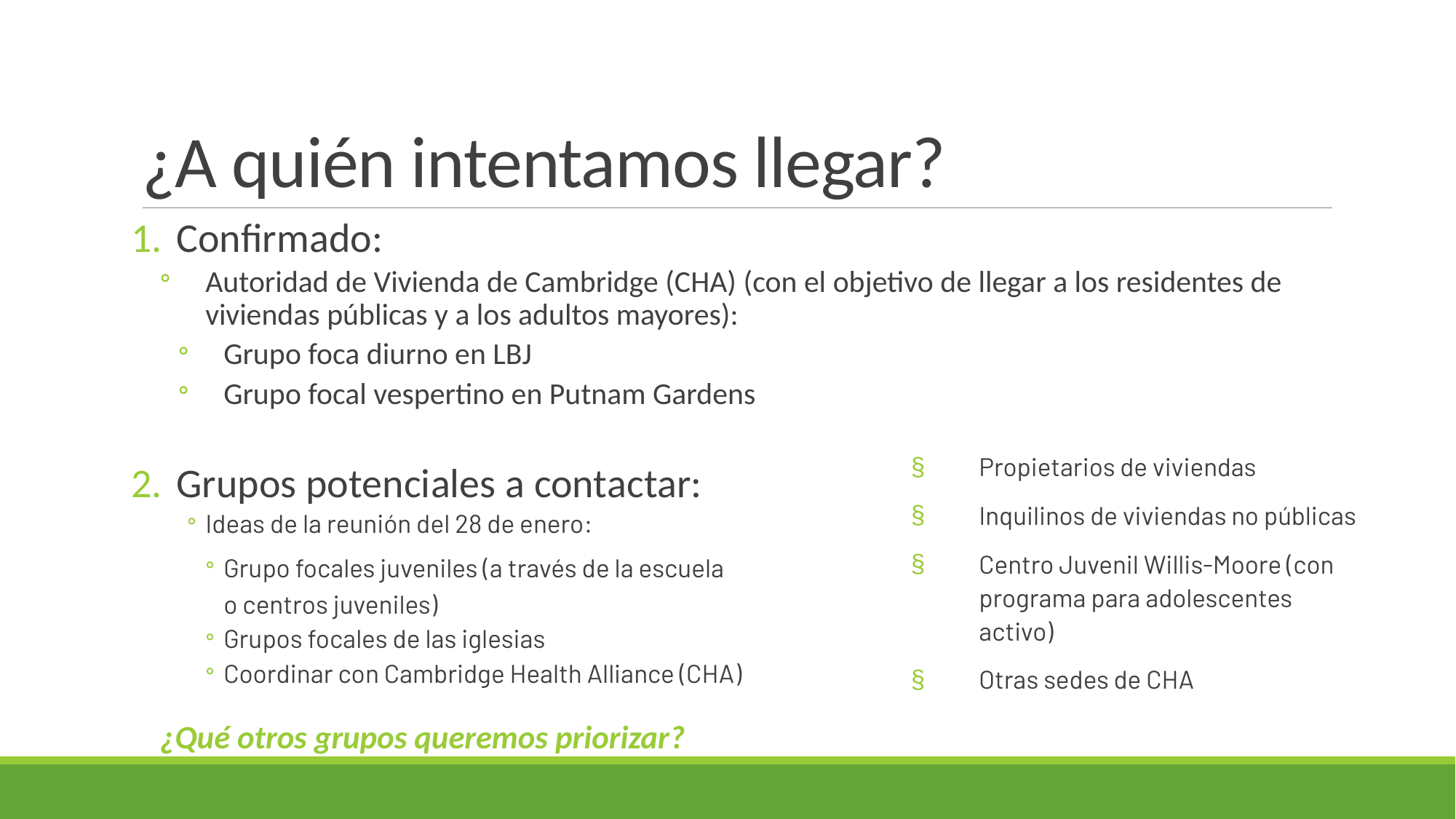

# ¿A quién intentamos llegar?
Confirmado:
Autoridad de Vivienda de Cambridge (CHA) (con el objetivo de llegar a los residentes de viviendas públicas y a los adultos mayores):
Grupo foca diurno en LBJ
Grupo focal vespertino en Putnam Gardens
Grupos potenciales a contactar:
Ideas de la reunión del 28 de enero:
Grupo focales juveniles (a través de la escuela
o centros juveniles)
Grupos focales de las iglesias
Coordinar con Cambridge Health Alliance (CHA)
¿Qué otros grupos queremos priorizar?

Propietarios de viviendas
Inquilinos de viviendas no públicas
Centro Juvenil Willis-Moore (con programa para adolescentes activo)
Otras sedes de CHA